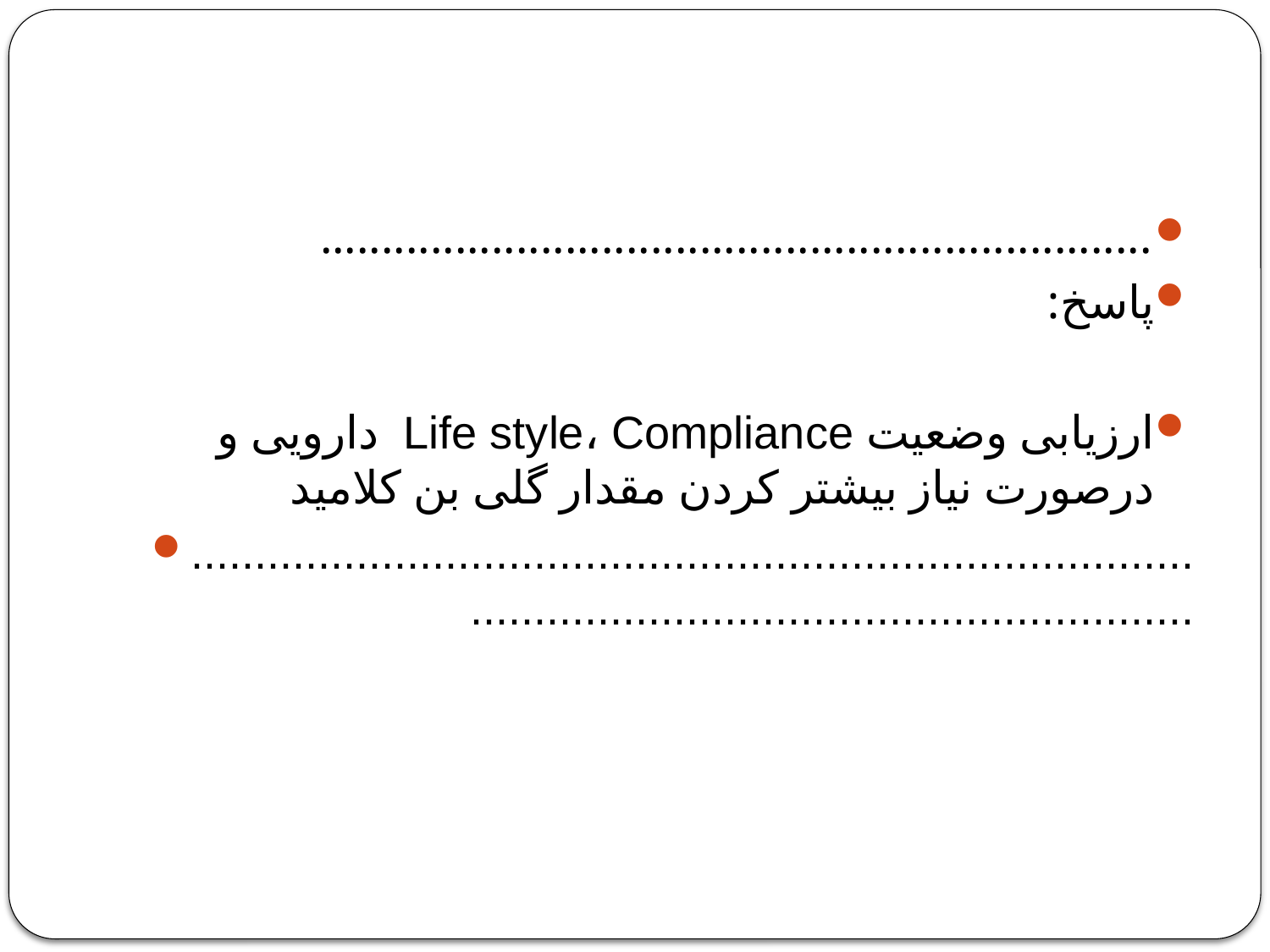

....................................................................
پاسخ:

ارزیابی وضعیت Life style، Compliance  دارویی و درصورت نیاز بیشتر کردن مقدار گلی بن کلامید
........................................................................................................................................